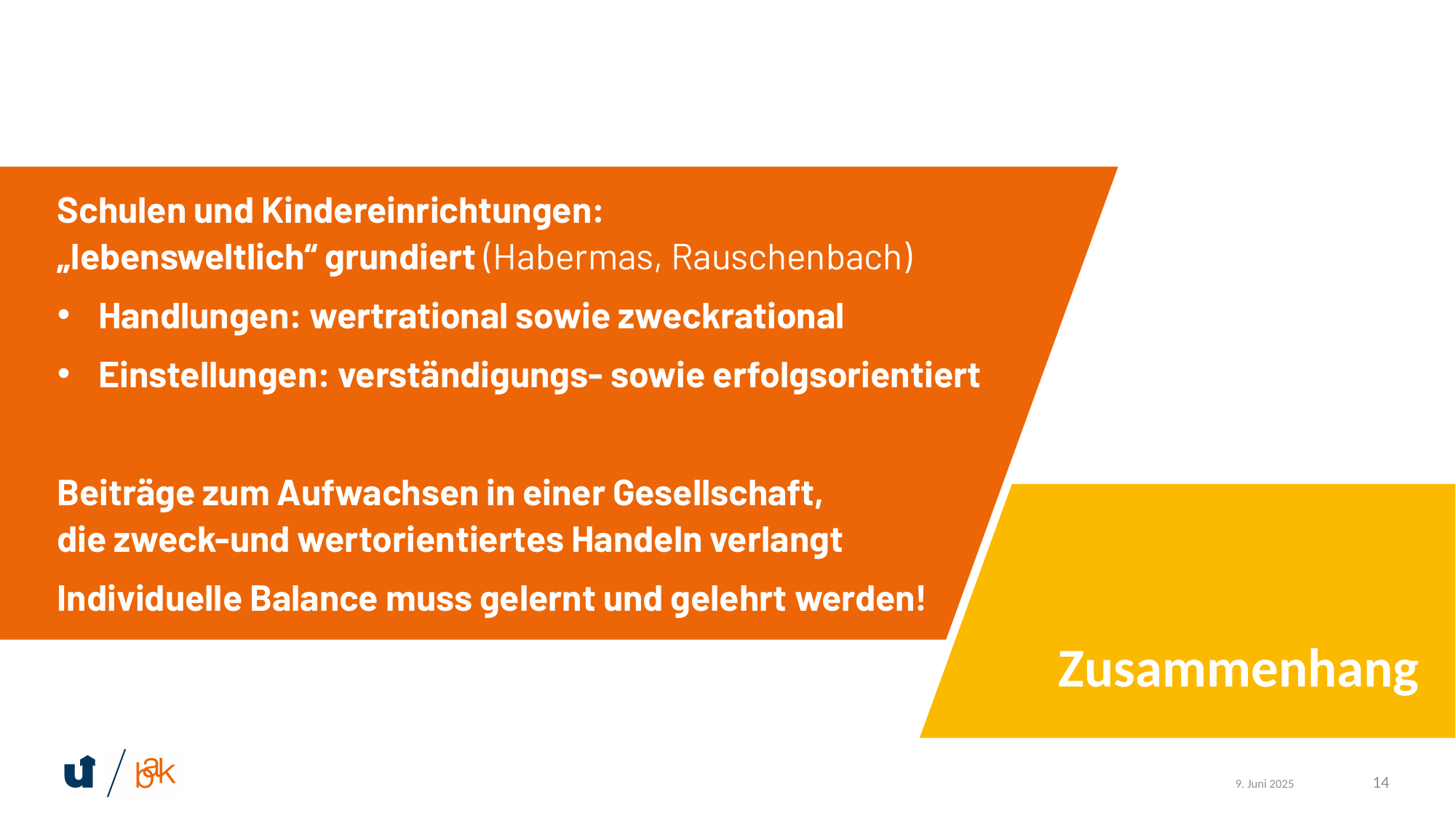

Schulen und Kindereinrichtungen:
„lebensweltlich“ grundiert (Habermas, Rauschenbach)
Handlungen: wertrational sowie zweckrational
Einstellungen: verständigungs- sowie erfolgsorientiert

Beiträge zum Aufwachsen in einer Gesellschaft,
die zweck-und wertorientiertes Handeln verlangt
Individuelle Balance muss gelernt und gelehrt werden!
Zusammenhang
14
9. Juni 2025